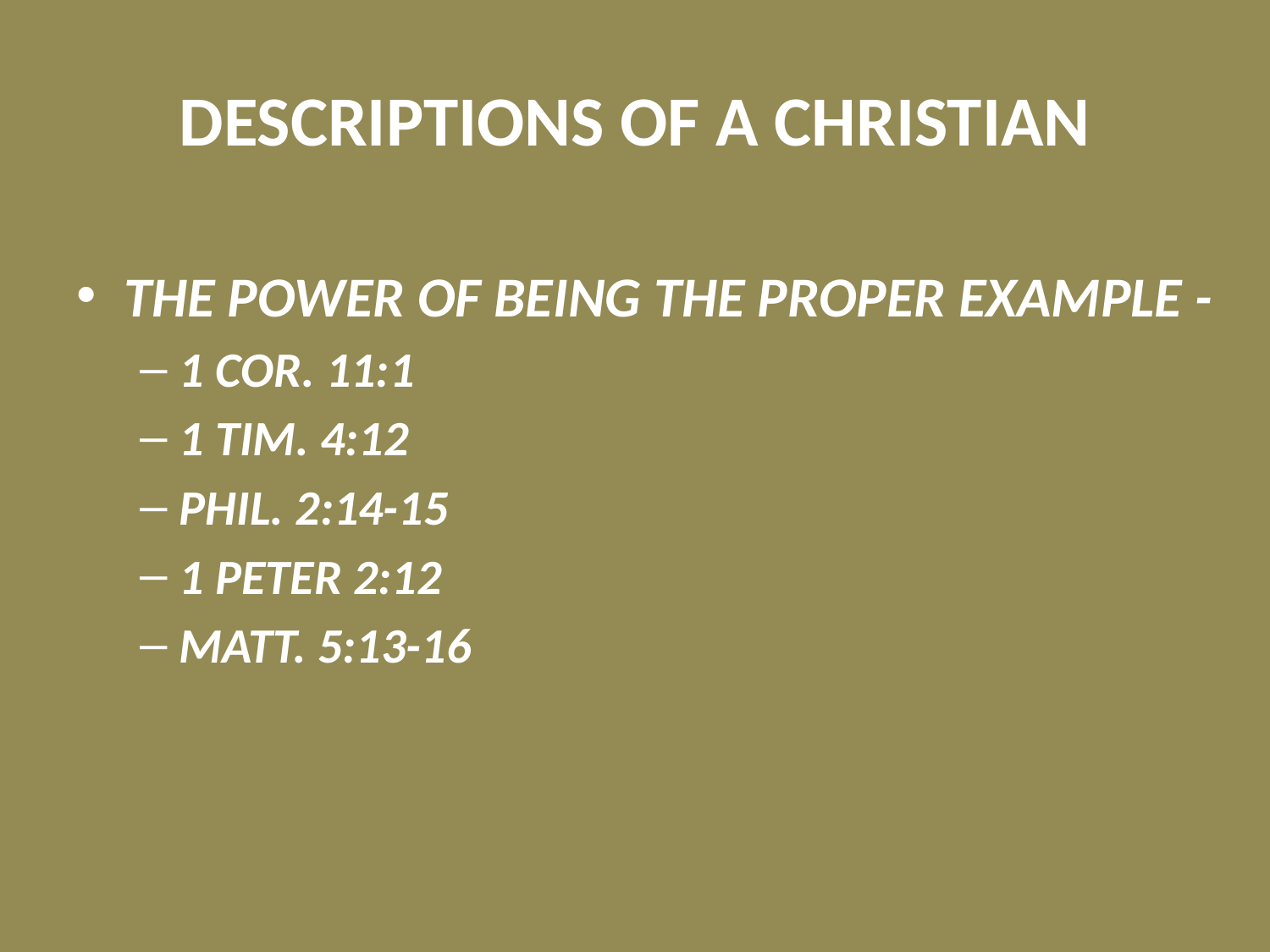

# DESCRIPTIONS OF A CHRISTIAN
THE POWER OF BEING THE PROPER EXAMPLE -
1 COR. 11:1
1 TIM. 4:12
PHIL. 2:14-15
1 PETER 2:12
MATT. 5:13-16